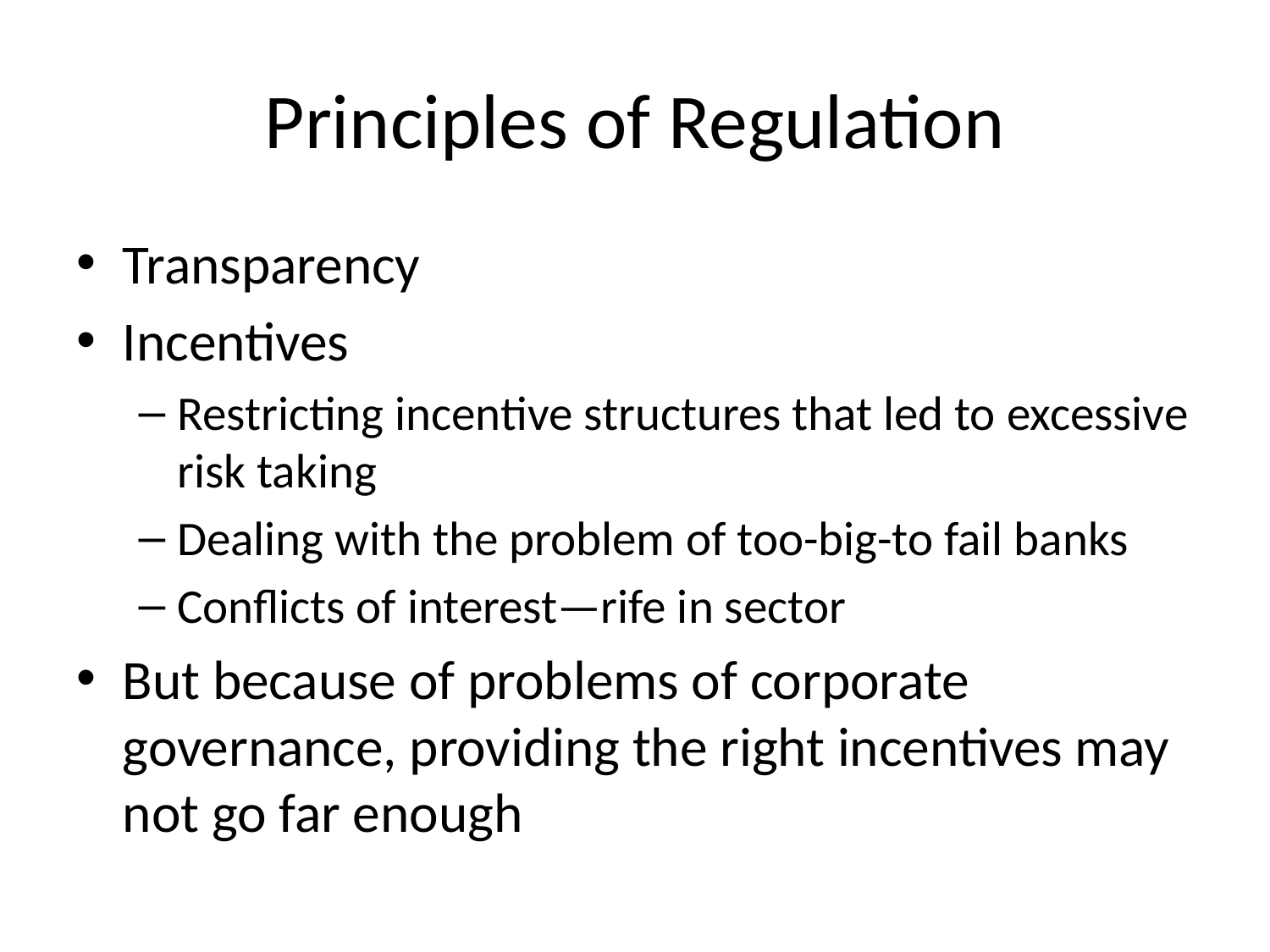

# Principles of Regulation
Transparency
Incentives
Restricting incentive structures that led to excessive risk taking
Dealing with the problem of too-big-to fail banks
Conflicts of interest—rife in sector
But because of problems of corporate governance, providing the right incentives may not go far enough